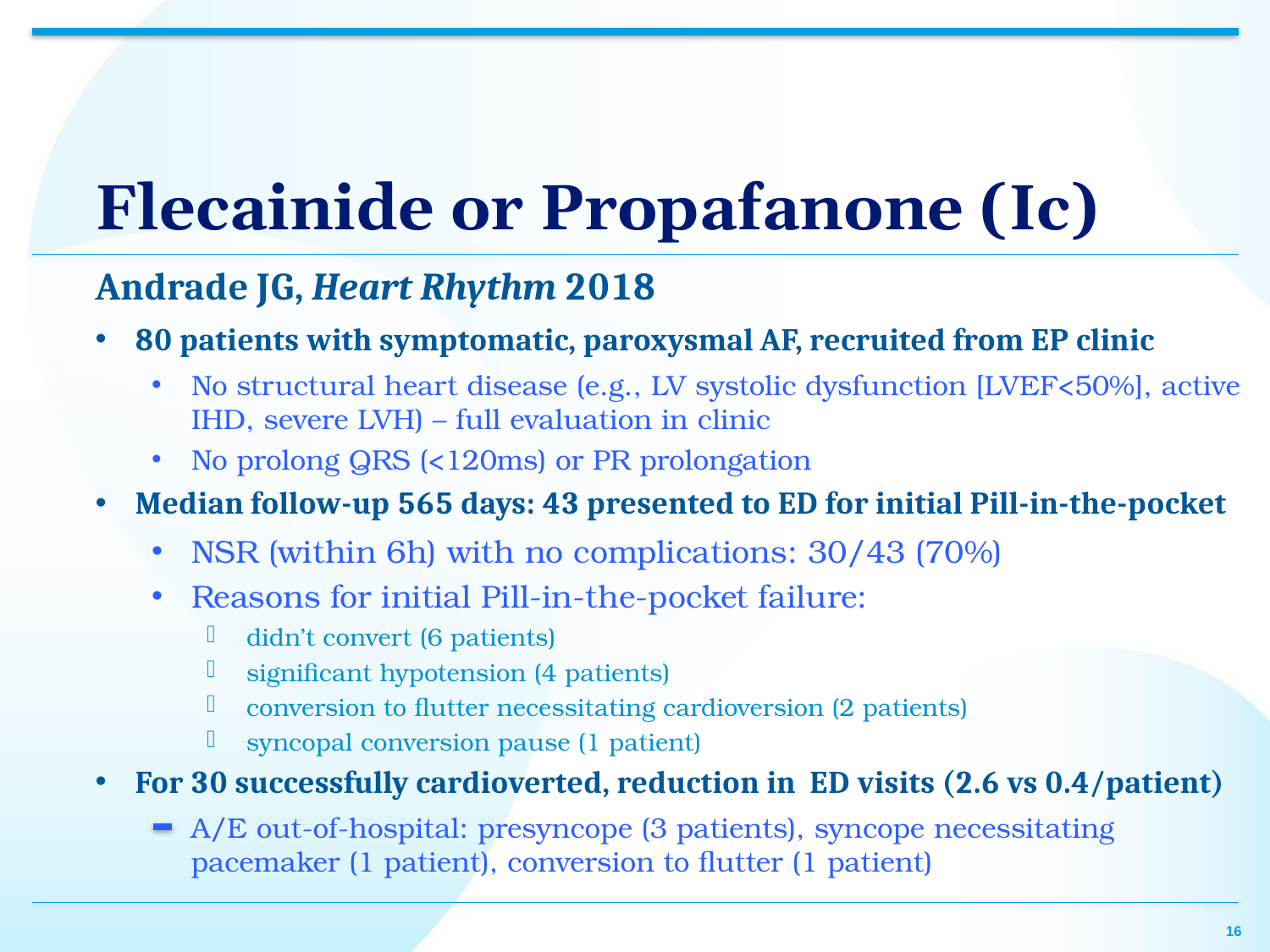

# Flecainide or Propafanone (Ic)
Andrade JG, Heart Rhythm 2018
80 patients with symptomatic, paroxysmal AF, recruited from EP clinic
No structural heart disease (e.g., LV systolic dysfunction [LVEF<50%], active IHD, severe LVH) – full evaluation in clinic
No prolong QRS (<120ms) or PR prolongation
Median follow-up 565 days: 43 presented to ED for initial Pill-in-the-pocket
NSR (within 6h) with no complications: 30/43 (70%)
Reasons for initial Pill-in-the-pocket failure:
didn’t convert (6 patients)
significant hypotension (4 patients)
conversion to flutter necessitating cardioversion (2 patients)
syncopal conversion pause (1 patient)
For 30 successfully cardioverted, reduction in  ED visits (2.6 vs 0.4/patient)
A/E out-of-hospital: presyncope (3 patients), syncope necessitating pacemaker (1 patient), conversion to flutter (1 patient)
16